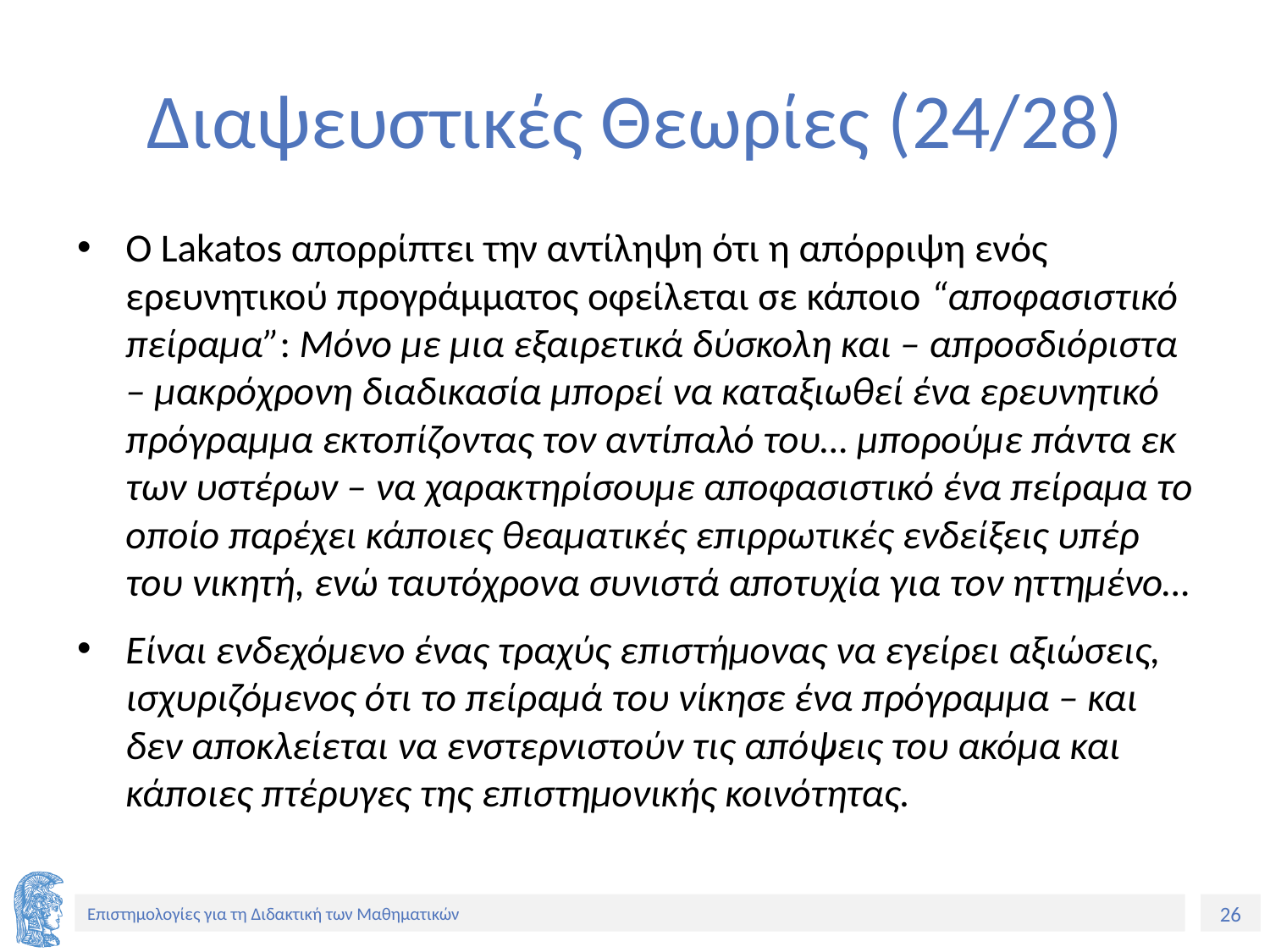

# Διαψευστικές Θεωρίες (24/28)
Ο Lakatos απορρίπτει την αντίληψη ότι η απόρριψη ενός ερευνητικού προγράμματος οφείλεται σε κάποιο “αποφασιστικό πείραμα”: Μόνο με μια εξαιρετικά δύσκολη και – απροσδιόριστα – μακρόχρονη διαδικασία μπορεί να καταξιωθεί ένα ερευνητικό πρόγραμμα εκτοπίζοντας τον αντίπαλό του… μπορούμε πάντα εκ των υστέρων – να χαρακτηρίσουμε αποφασιστικό ένα πείραμα το οποίο παρέχει κάποιες θεαματικές επιρρωτικές ενδείξεις υπέρ του νικητή, ενώ ταυτόχρονα συνιστά αποτυχία για τον ηττημένο…
Είναι ενδεχόμενο ένας τραχύς επιστήμονας να εγείρει αξιώσεις, ισχυριζόμενος ότι το πείραμά του νίκησε ένα πρόγραμμα – και δεν αποκλείεται να ενστερνιστούν τις απόψεις του ακόμα και κάποιες πτέρυγες της επιστημονικής κοινότητας.